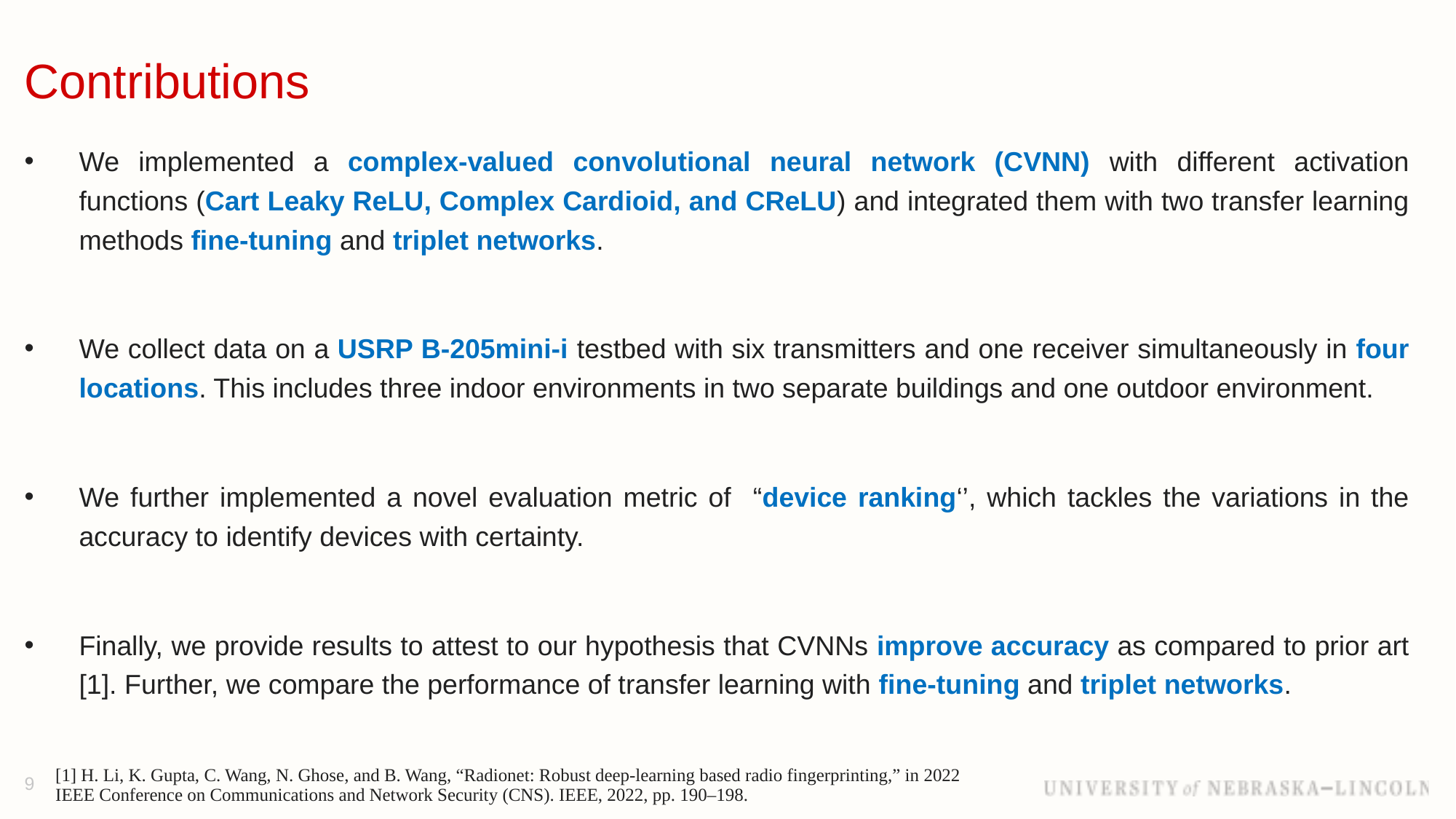

# Contributions
We implemented a complex-valued convolutional neural network (CVNN) with different activation functions (Cart Leaky ReLU, Complex Cardioid, and CReLU) and integrated them with two transfer learning methods fine-tuning and triplet networks.

We collect data on a USRP B-205mini-i testbed with six transmitters and one receiver simultaneously in four locations. This includes three indoor environments in two separate buildings and one outdoor environment.

We further implemented a novel evaluation metric of  “device ranking‘’, which tackles the variations in the accuracy to identify devices with certainty.

Finally, we provide results to attest to our hypothesis that CVNNs improve accuracy as compared to prior art [1]. Further, we compare the performance of transfer learning with fine-tuning and triplet networks.
9
[1] H. Li, K. Gupta, C. Wang, N. Ghose, and B. Wang, “Radionet: Robust deep-learning based radio fingerprinting,” in 2022 IEEE Conference on Communications and Network Security (CNS). IEEE, 2022, pp. 190–198.